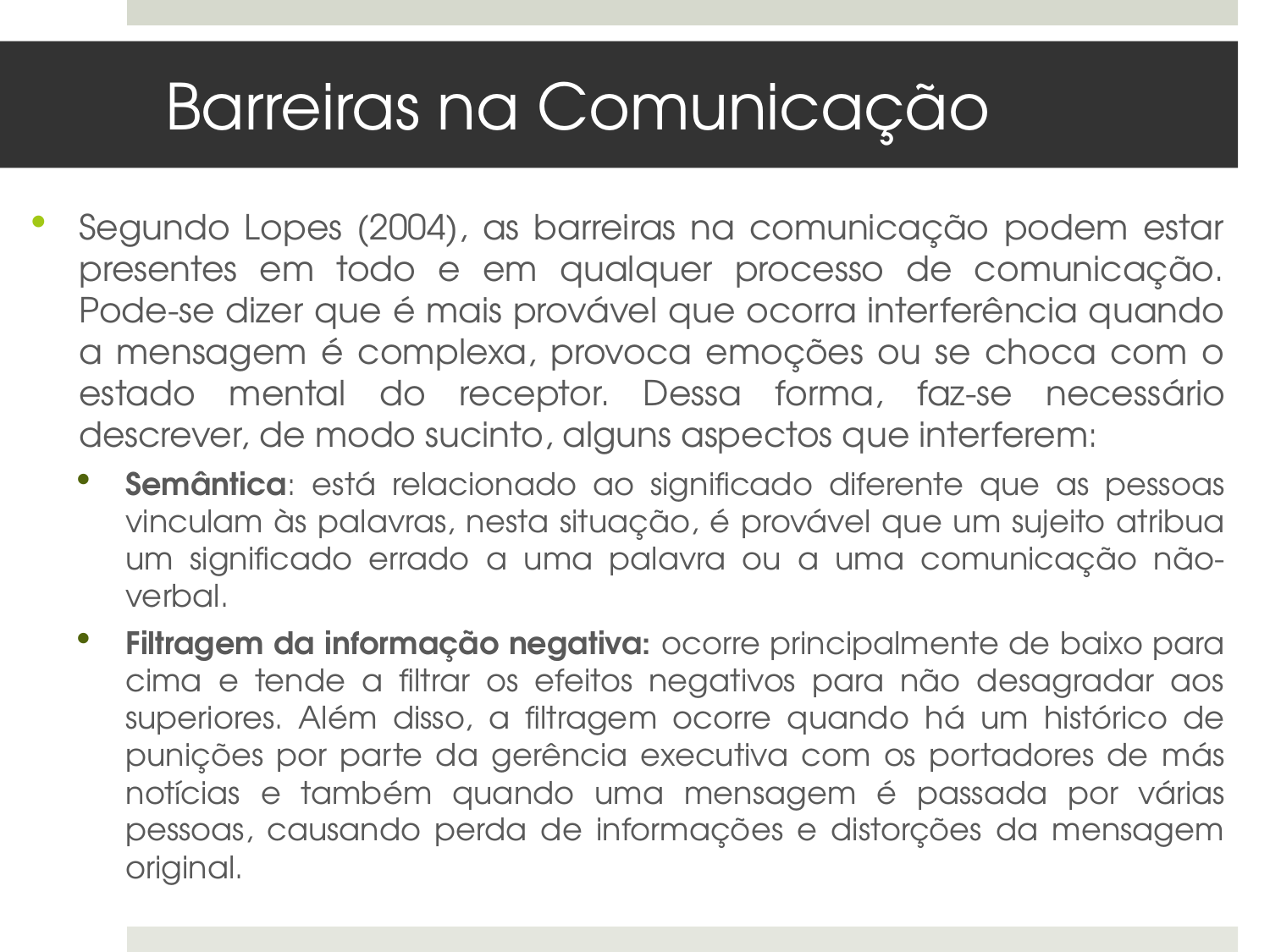

# Barreiras na Comunicação
Segundo Lopes (2004), as barreiras na comunicação podem estar presentes em todo e em qualquer processo de comunicação. Pode-se dizer que é mais provável que ocorra interferência quando a mensagem é complexa, provoca emoções ou se choca com o estado mental do receptor. Dessa forma, faz-se necessário descrever, de modo sucinto, alguns aspectos que interferem:
Semântica: está relacionado ao significado diferente que as pessoas vinculam às palavras, nesta situação, é provável que um sujeito atribua um significado errado a uma palavra ou a uma comunicação não-verbal.
Filtragem da informação negativa: ocorre principalmente de baixo para cima e tende a filtrar os efeitos negativos para não desagradar aos superiores. Além disso, a filtragem ocorre quando há um histórico de punições por parte da gerência executiva com os portadores de más notícias e também quando uma mensagem é passada por várias pessoas, causando perda de informações e distorções da mensagem original.